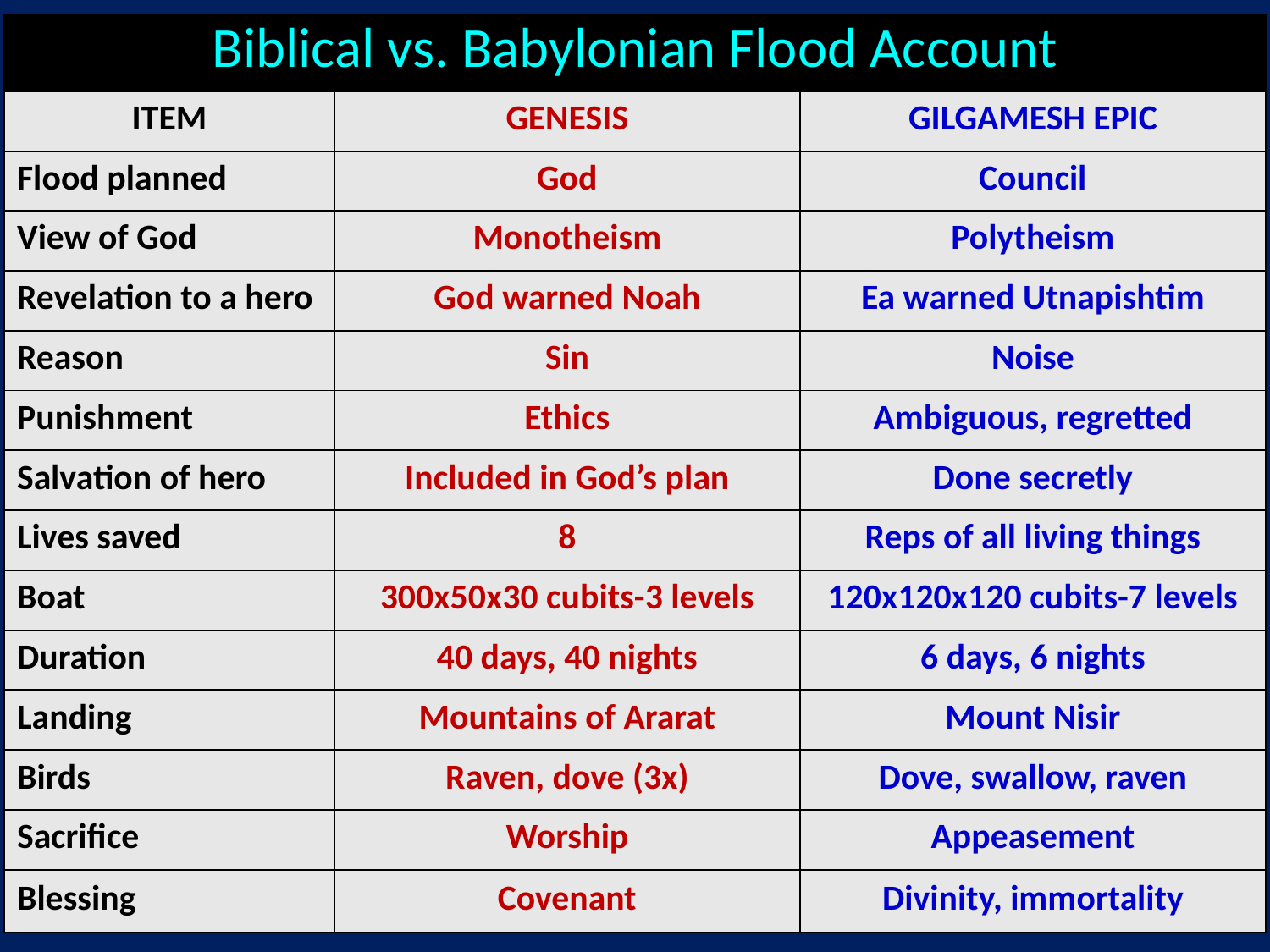

| Biblical vs. Babylonian Flood Account |  |  |
| --- | --- | --- |
| ITEM | GENESIS | GILGAMESH EPIC |
| Flood planned | God | Council |
| View of God | Monotheism | Polytheism |
| Revelation to a hero | God warned Noah | Ea warned Utnapishtim |
| Reason | Sin | Noise |
| Punishment | Ethics | Ambiguous, regretted |
| Salvation of hero | Included in God’s plan | Done secretly |
| Lives saved | 8 | Reps of all living things |
| Boat | 300x50x30 cubits-3 levels | 120x120x120 cubits-7 levels |
| Duration | 40 days, 40 nights | 6 days, 6 nights |
| Landing | Mountains of Ararat | Mount Nisir |
| Birds | Raven, dove (3x) | Dove, swallow, raven |
| Sacrifice | Worship | Appeasement |
| Blessing | Covenant | Divinity, immortality |